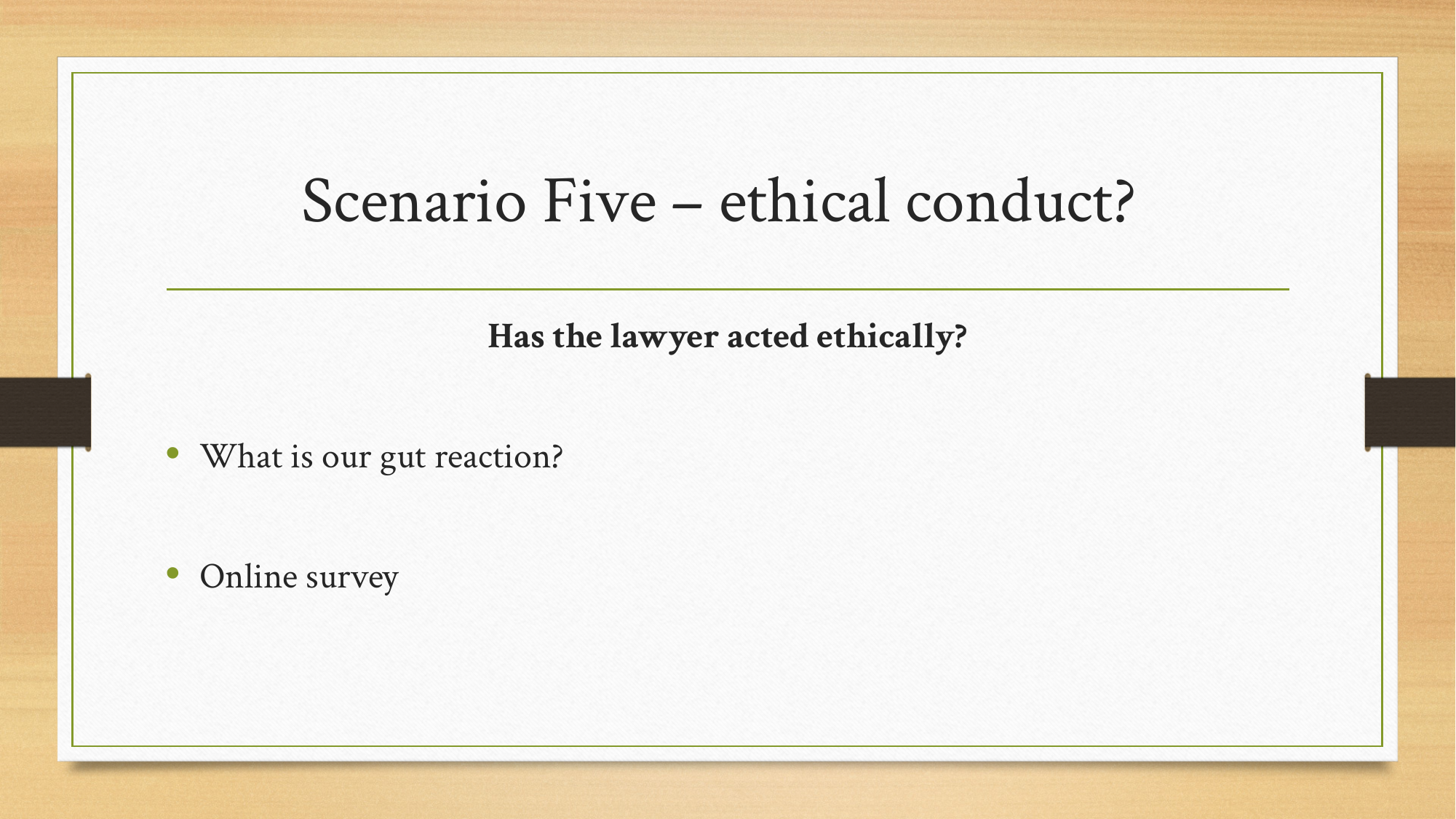

# Scenario Five – ethical conduct?
Has the lawyer acted ethically?

What is our gut reaction?

Online survey